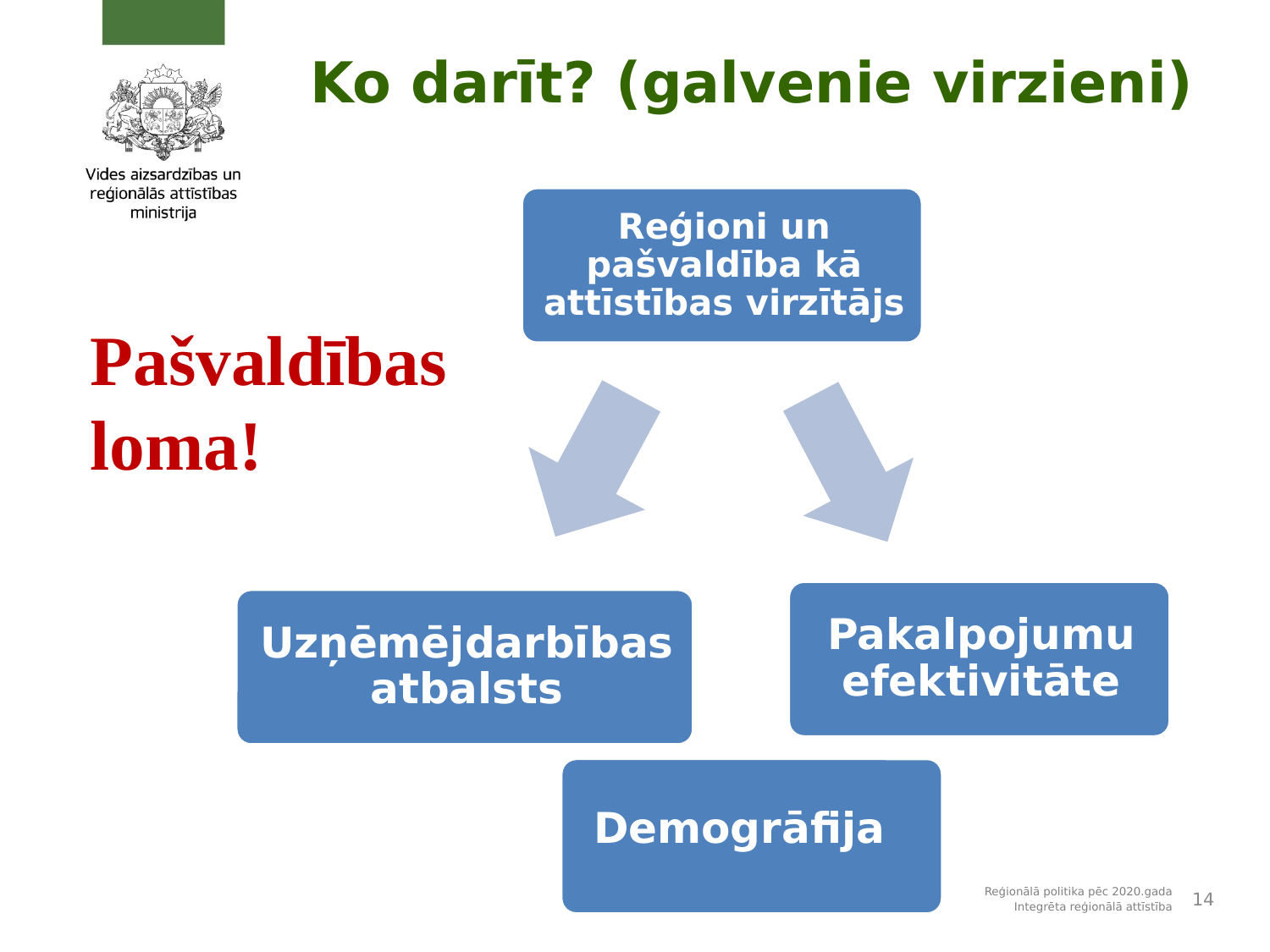

# Ko darīt? (galvenie virzieni)
Reģioni un pašvaldība kā attīstības virzītājs

Pakalpojumu efektivitāte

Uzņēmējdarbības atbalsts

Pašvaldības loma!

Demogrāfija

Reģionālā politika pēc 2020.gada
Integrēta reģionālā attīstība
14